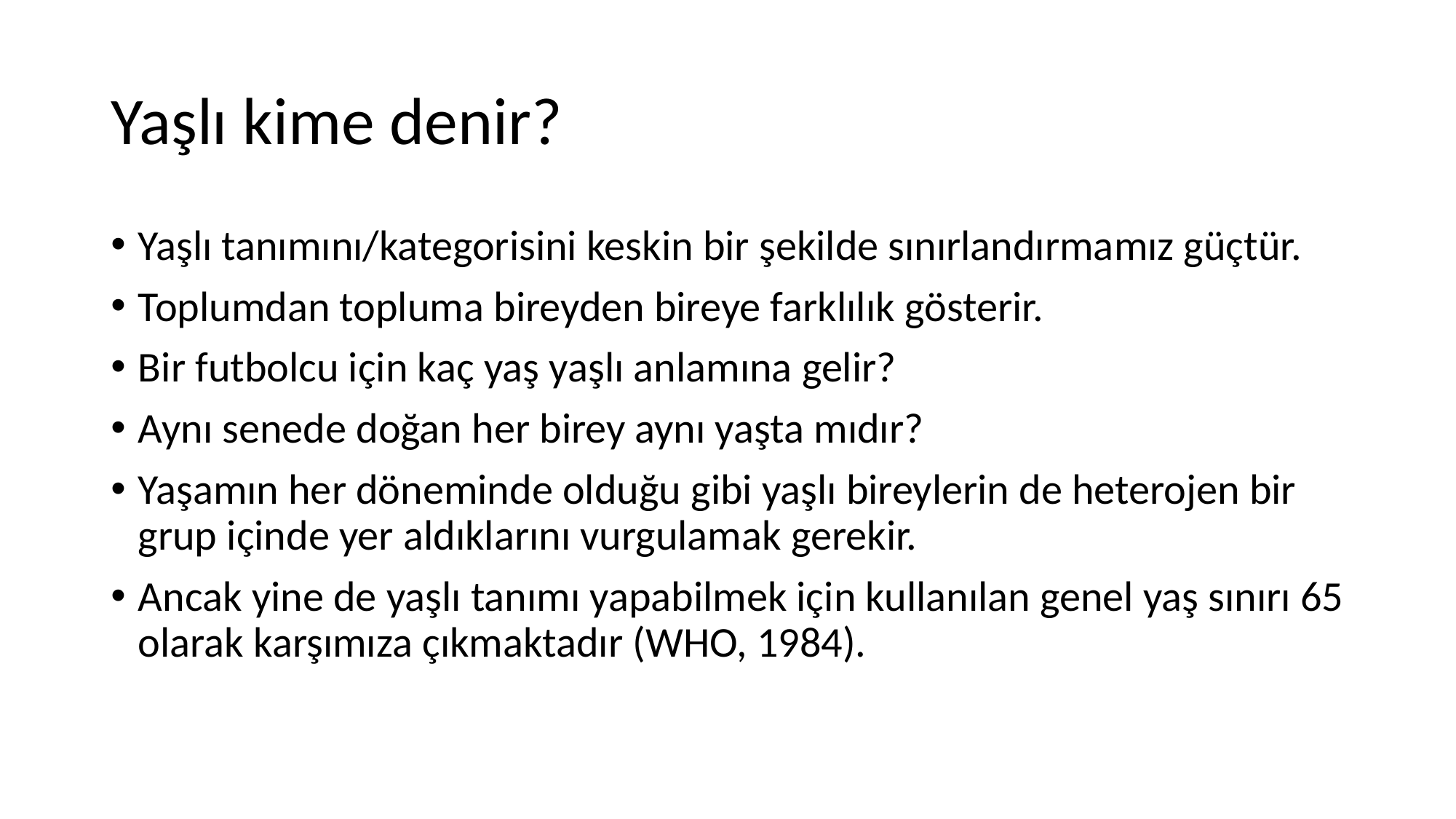

# Yaşlı kime denir?
Yaşlı tanımını/kategorisini keskin bir şekilde sınırlandırmamız güçtür.
Toplumdan topluma bireyden bireye farklılık gösterir.
Bir futbolcu için kaç yaş yaşlı anlamına gelir?
Aynı senede doğan her birey aynı yaşta mıdır?
Yaşamın her döneminde olduğu gibi yaşlı bireylerin de heterojen bir grup içinde yer aldıklarını vurgulamak gerekir.
Ancak yine de yaşlı tanımı yapabilmek için kullanılan genel yaş sınırı 65 olarak karşımıza çıkmaktadır (WHO, 1984).